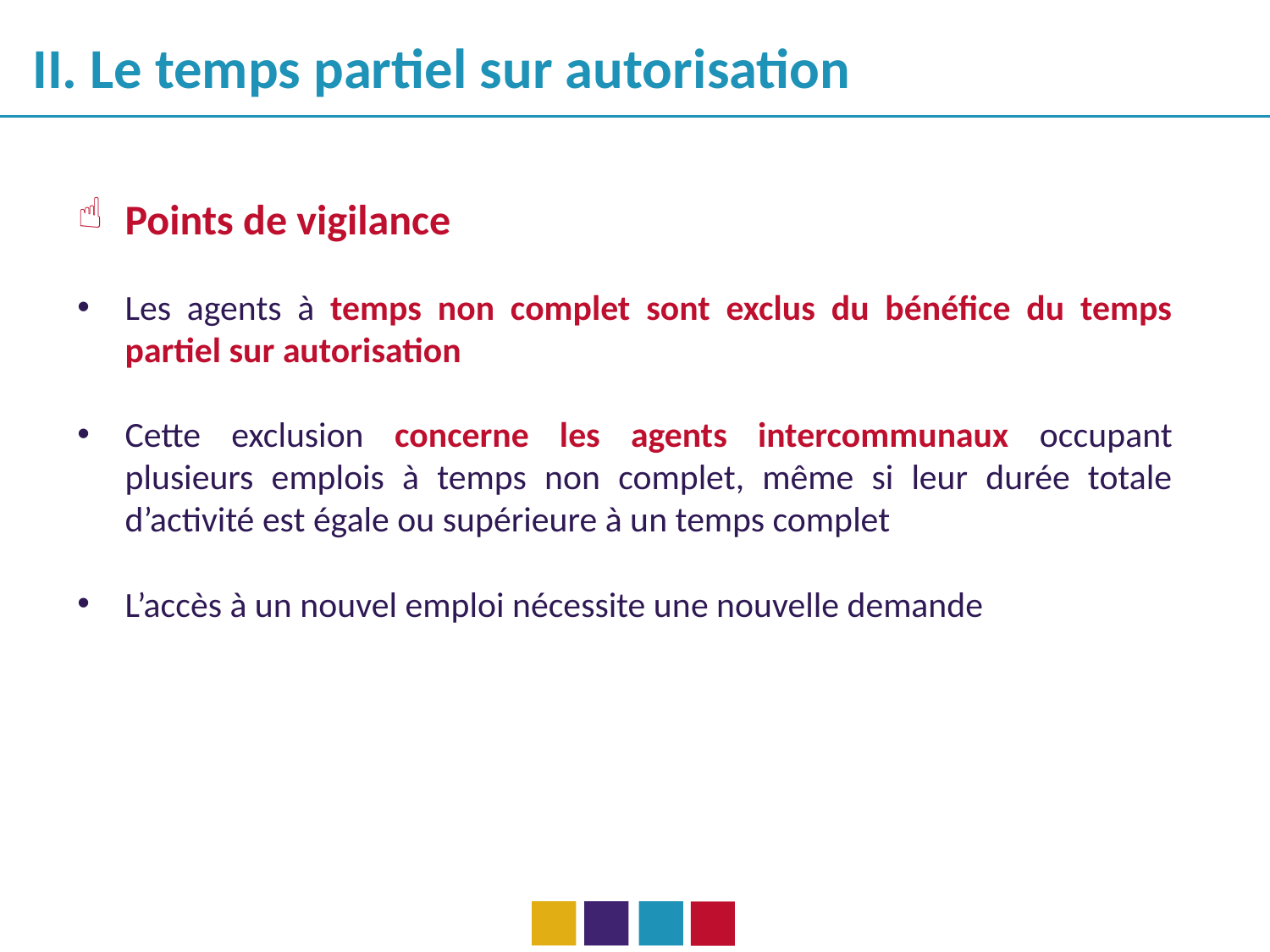

II. Le temps partiel sur autorisation

Points de vigilance

Les agents à temps non complet sont exclus du bénéfice du temps partiel sur autorisation

Cette exclusion concerne les agents intercommunaux occupant plusieurs emplois à temps non complet, même si leur durée totale d’activité est égale ou supérieure à un temps complet

L’accès à un nouvel emploi nécessite une nouvelle demande